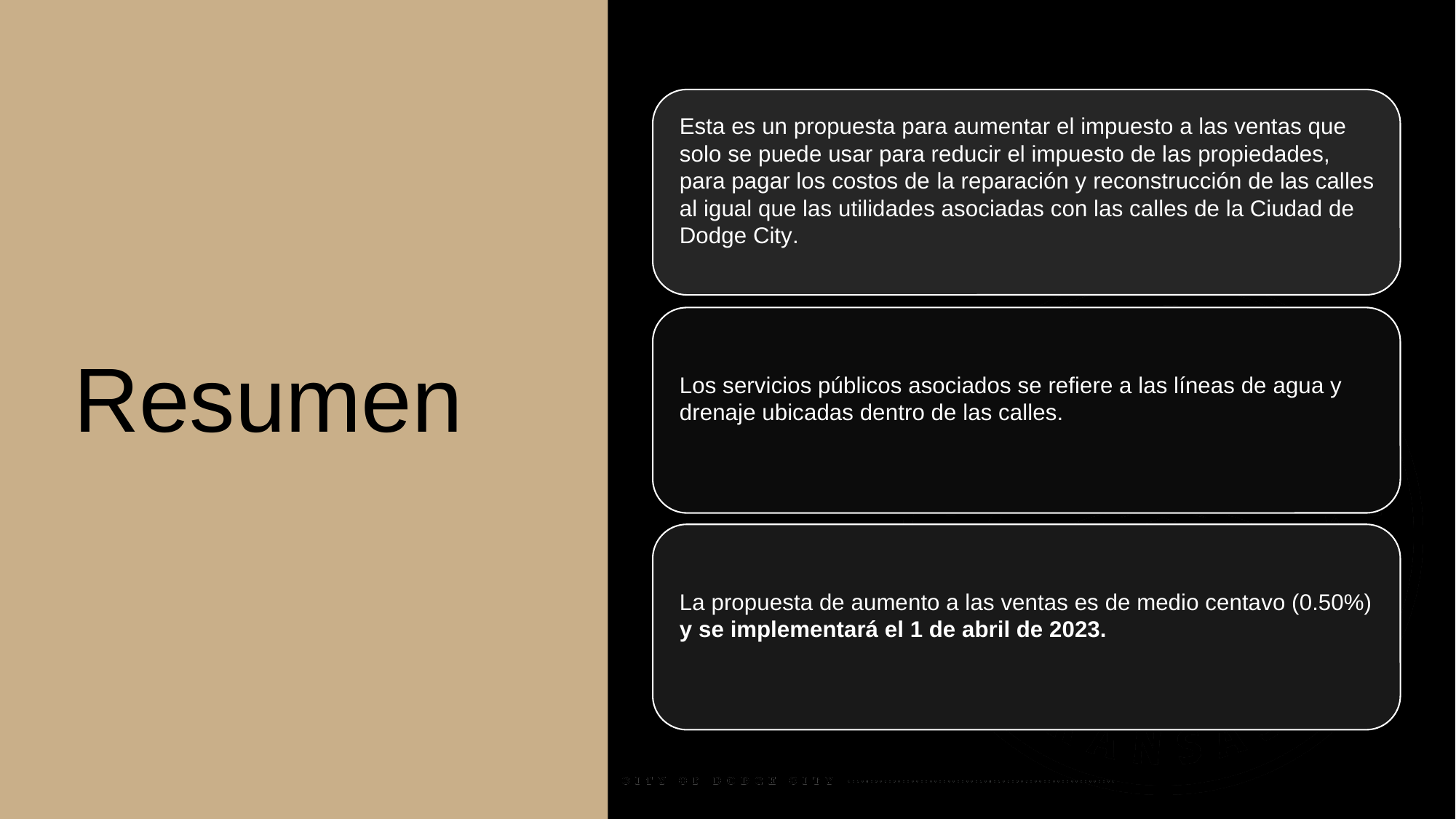

# Resumen
Esta es un propuesta para aumentar el impuesto a las ventas que solo se puede usar para reducir el impuesto de las propiedades, para pagar los costos de la reparación y reconstrucción de las calles al igual que las utilidades asociadas con las calles de la Ciudad de Dodge City.

La propuesta de aumento a las ventas es de medio centavo (0.50%) y se implementará el 1 de abril de 2023.

Los servicios públicos asociados se refiere a las líneas de agua y drenaje ubicadas dentro de las calles.